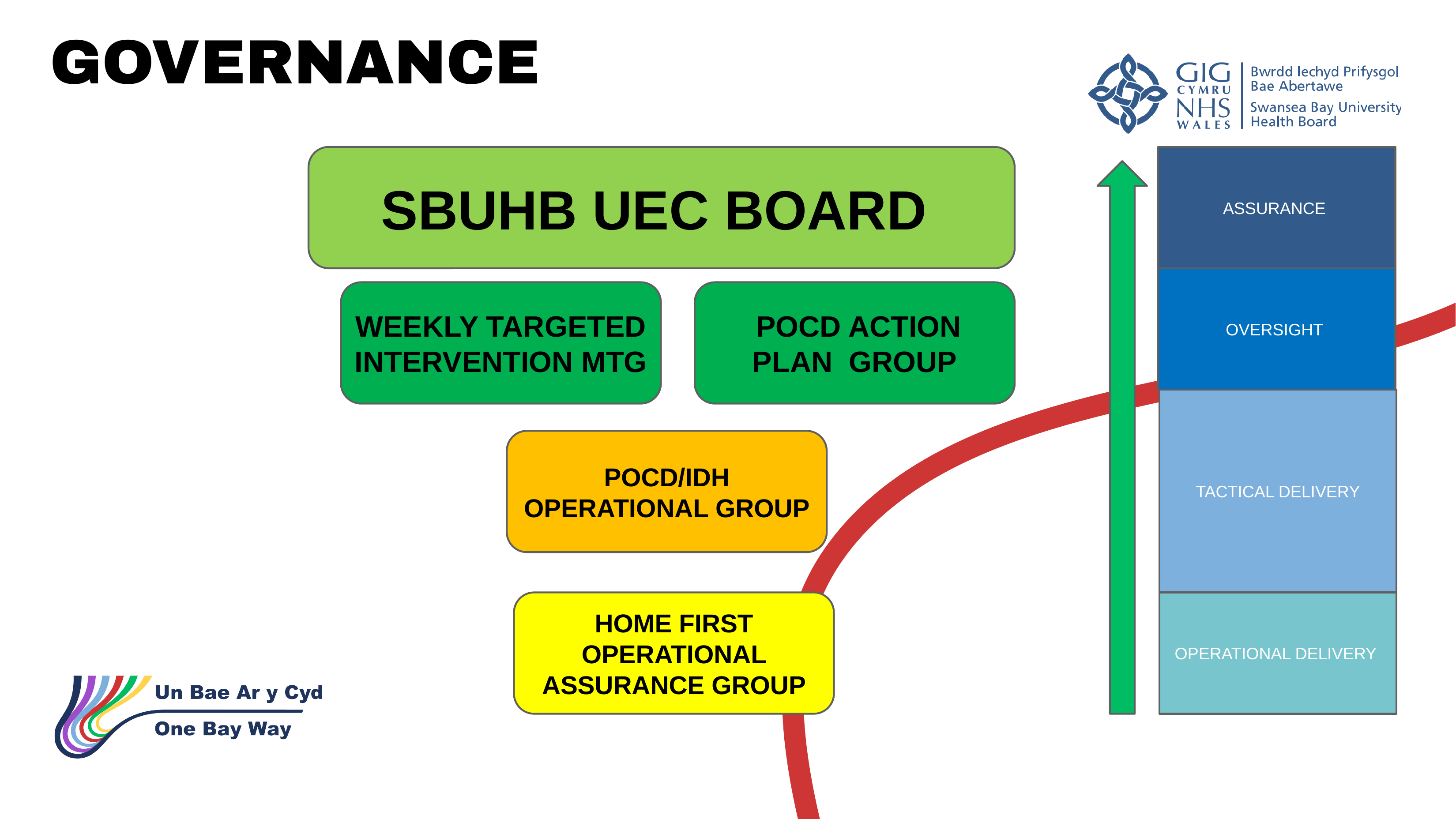

GOVERNANCE
SBUHB UEC BOARD
ASSURANCE

OVERSIGHT
WEEKLY TARGETED INTERVENTION MTG
 POCD ACTION PLAN  GROUP
TACTICAL DELIVERY
POCD/IDH OPERATIONAL GROUP
HOME FIRST OPERATIONAL ASSURANCE GROUP
OPERATIONAL DELIVERY